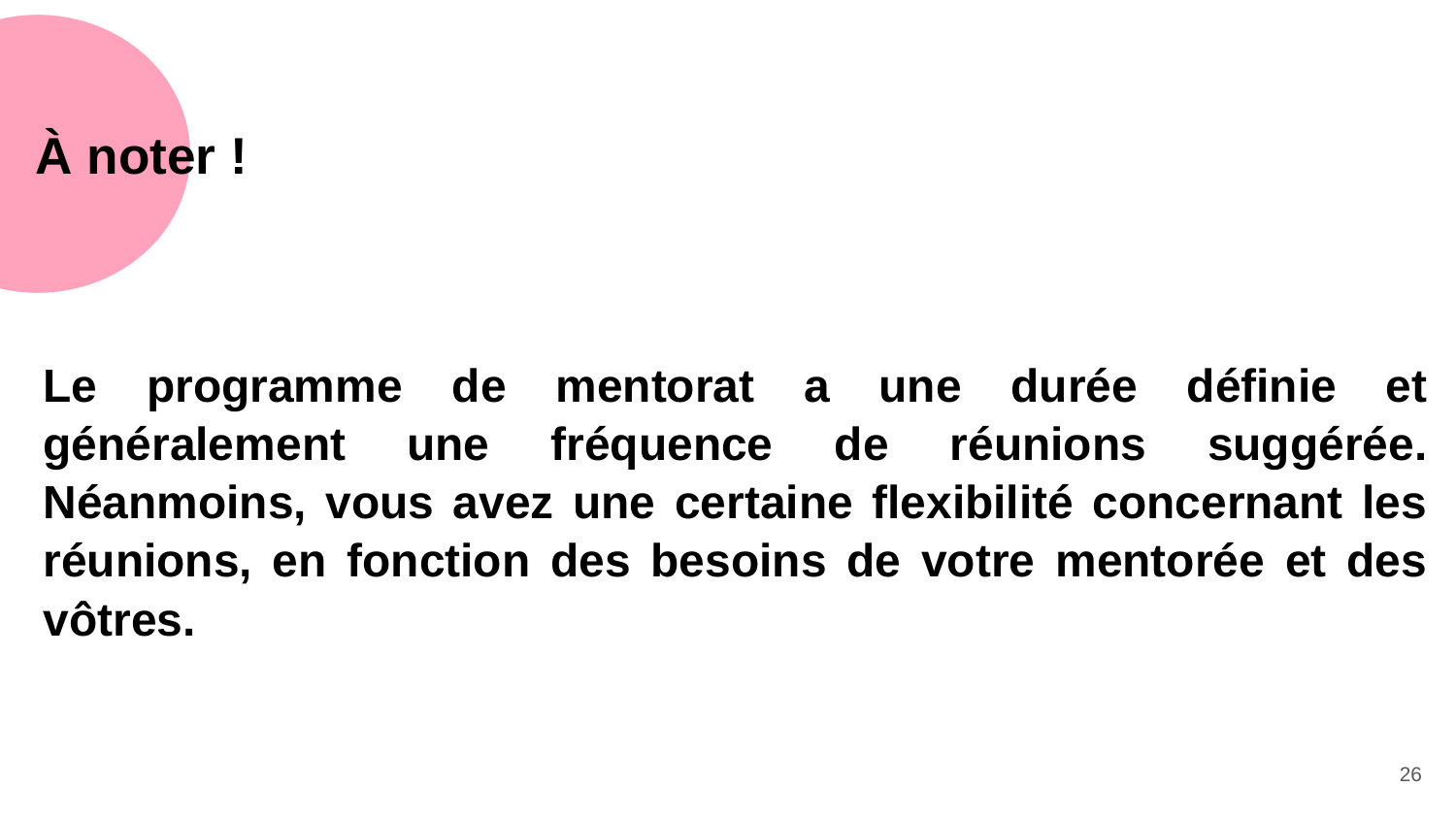

# À noter !
Le programme de mentorat a une durée définie et généralement une fréquence de réunions suggérée. Néanmoins, vous avez une certaine flexibilité concernant les réunions, en fonction des besoins de votre mentorée et des vôtres.
26